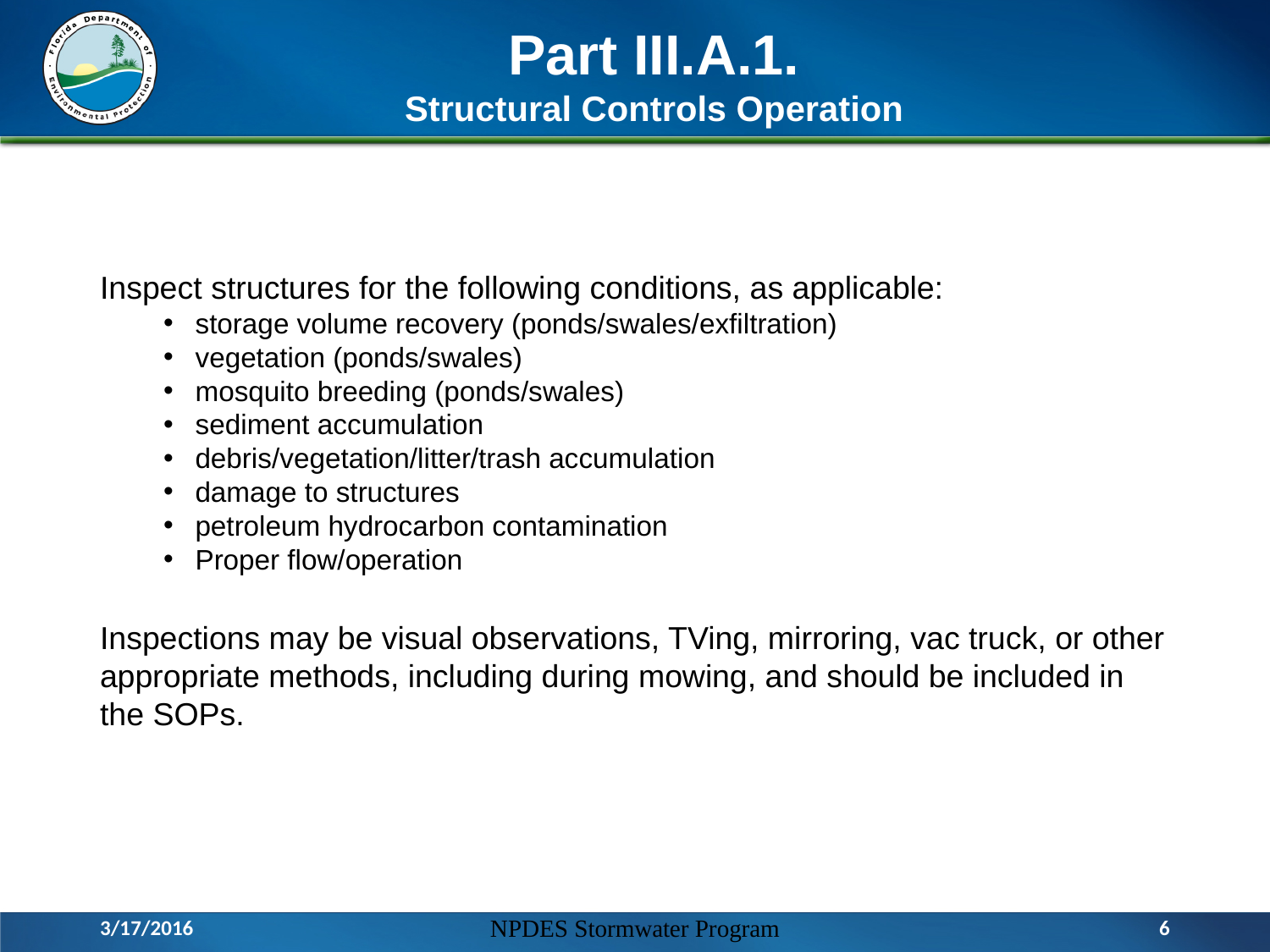

# Part III.A.1. Structural Controls Operation
Inspect structures for the following conditions, as applicable:
storage volume recovery (ponds/swales/exfiltration)
vegetation (ponds/swales)
mosquito breeding (ponds/swales)
sediment accumulation
debris/vegetation/litter/trash accumulation
damage to structures
petroleum hydrocarbon contamination
Proper flow/operation

Inspections may be visual observations, TVing, mirroring, vac truck, or other appropriate methods, including during mowing, and should be included in the SOPs.
3/17/2016
NPDES Stormwater Program
6